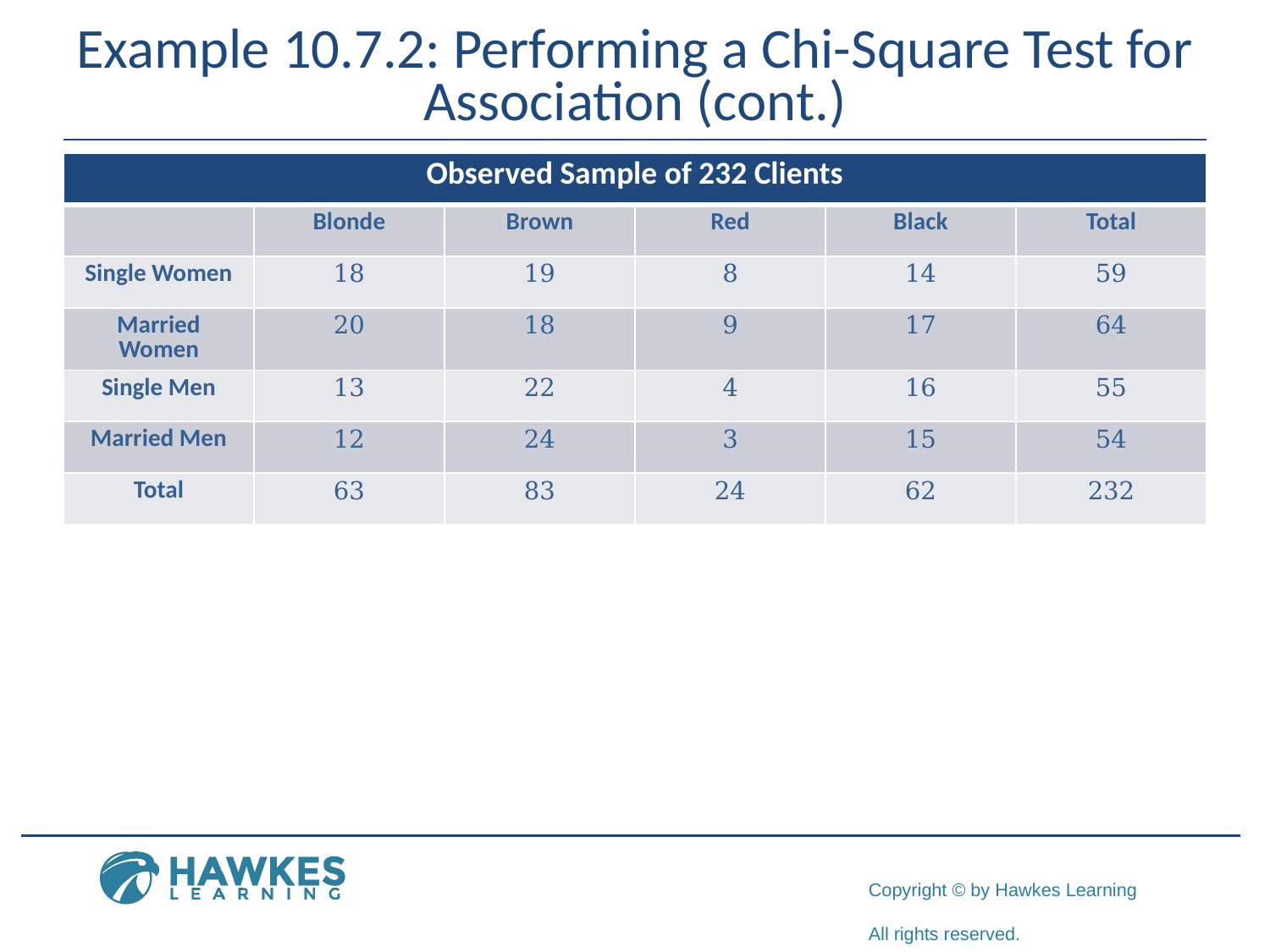

# Example 10.7.2: Performing a Chi-Square Test for Association (cont.)
| Observed Sample of 232 Clients |  |  |  |  |  |
| --- | --- | --- | --- | --- | --- |
|  | Blonde | Brown | Red | Black | Total |
| Single Women | 18 | 19 | 8 | 14 | 59 |
| Married Women | 20 | 18 | 9 | 17 | 64 |
| Single Men | 13 | 22 | 4 | 16 | 55 |
| Married Men | 12 | 24 | 3 | 15 | 54 |
| Total | 63 | 83 | 24 | 62 | 232 |